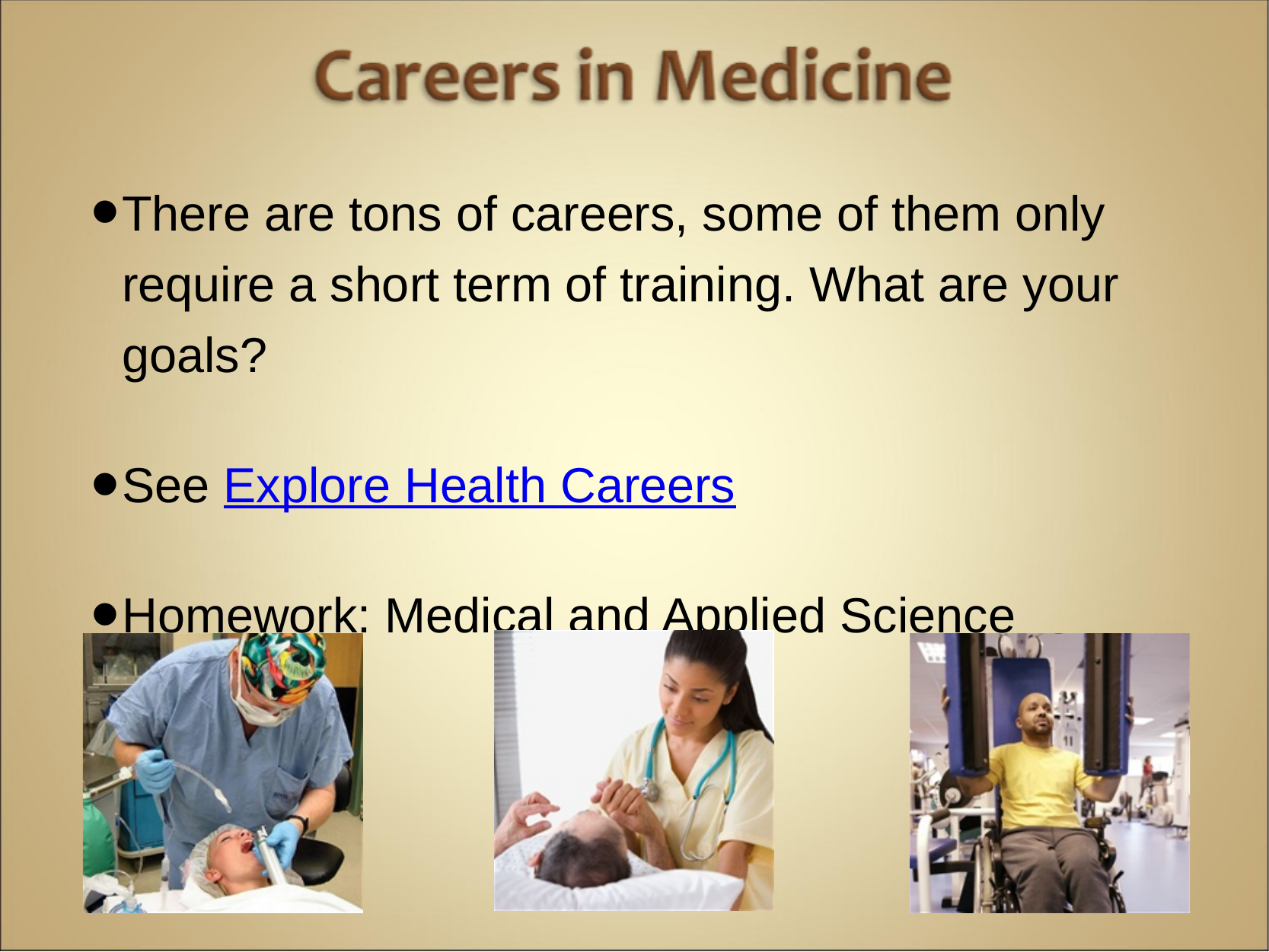

There are tons of careers, some of them only require a short term of training. What are your goals?

See Explore Health Careers

Homework: Medical and Applied Science